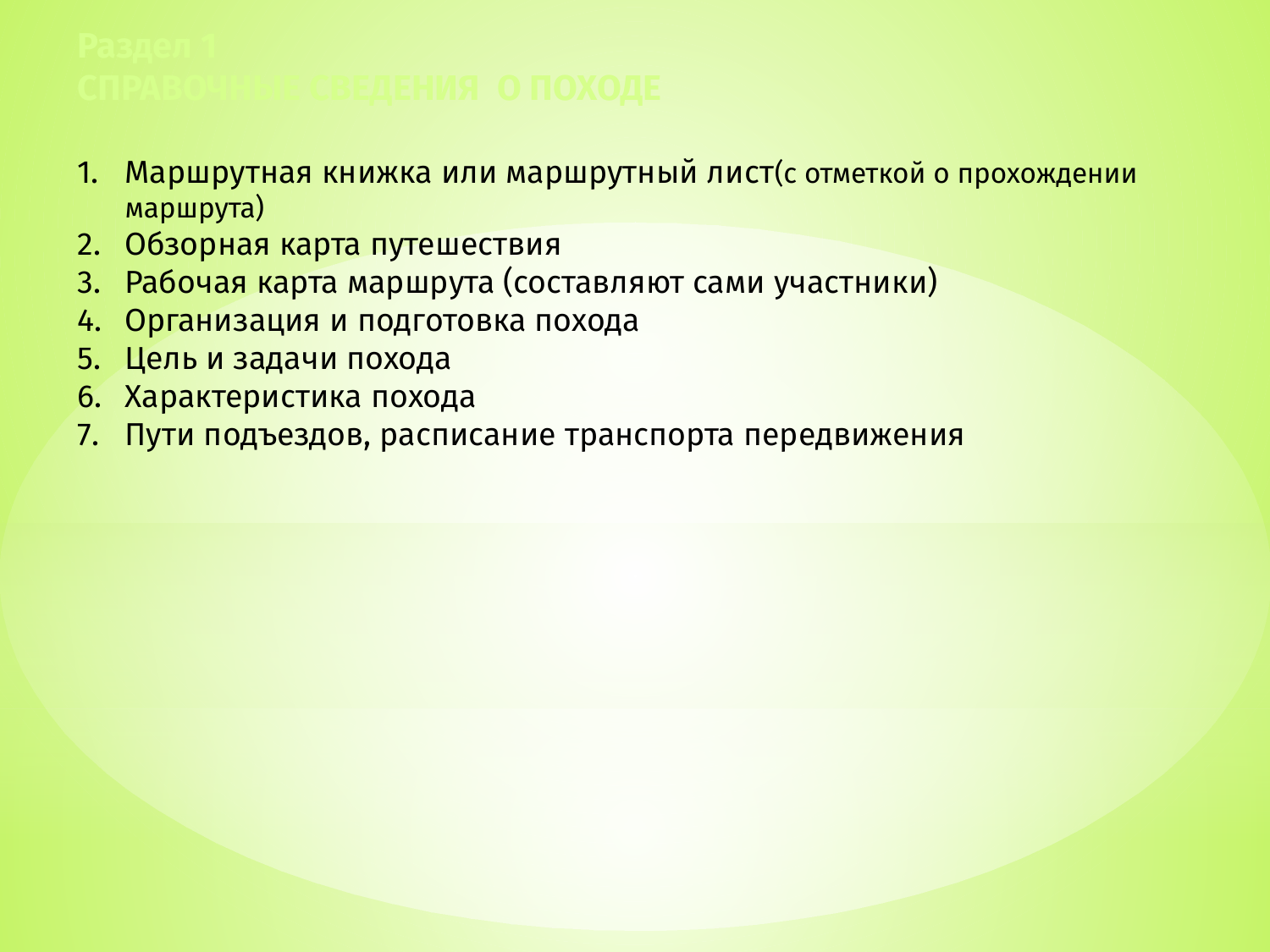

Раздел 1
СПРАВОЧНЫЕ СВЕДЕНИЯ  О ПОХОДЕ

Маршрутная книжка или маршрутный лист(с отметкой о прохождении маршрута)
Обзорная карта путешествия
Рабочая карта маршрута (составляют сами участники)
Организация и подготовка похода
Цель и задачи похода
Характеристика похода
Пути подъездов, расписание транспорта передвижения